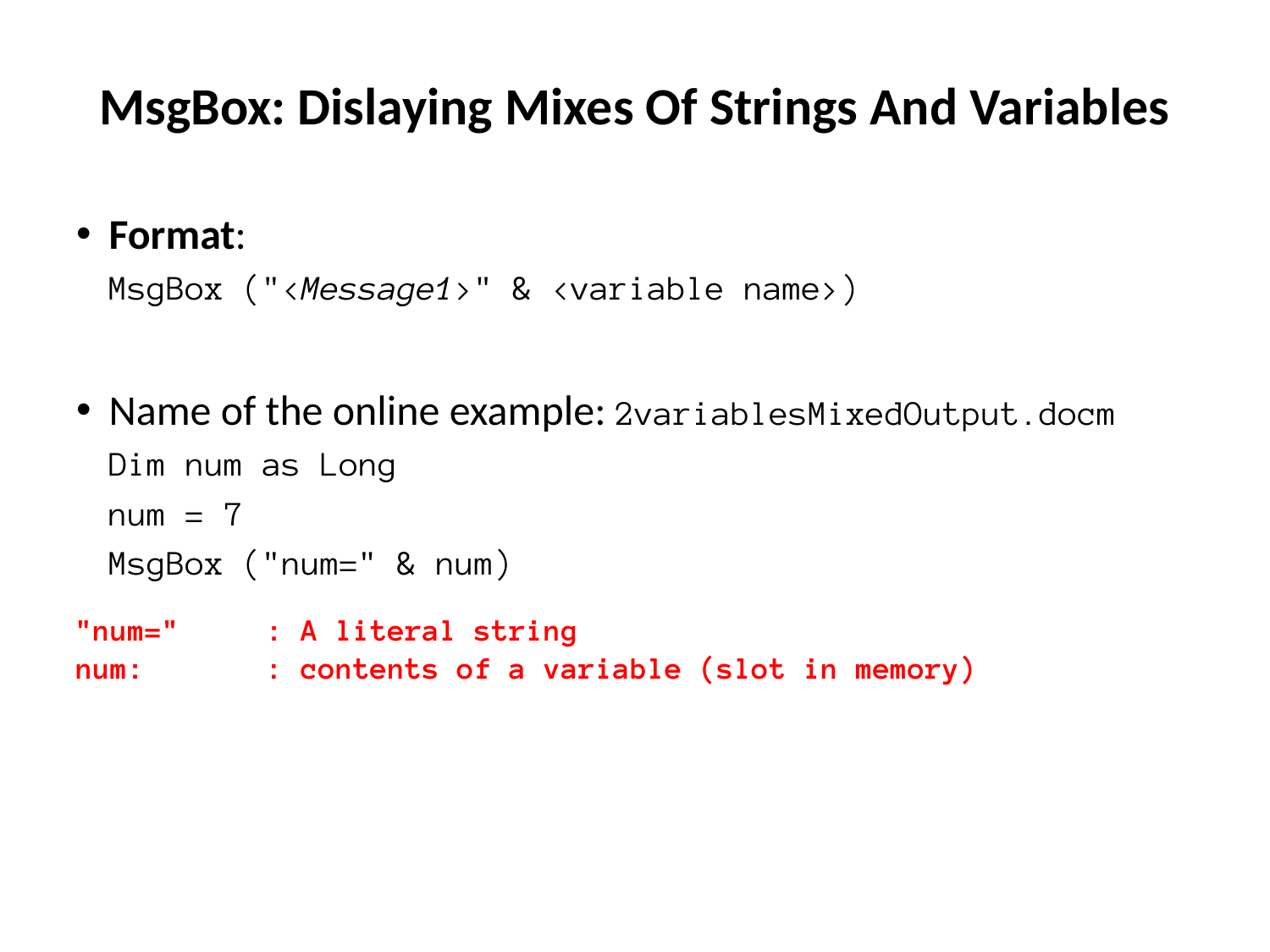

# MsgBox: Dislaying Mixes Of Strings And Variables
Format:
MsgBox ("<Message1>" & <variable name>)

Name of the online example: 2variablesMixedOutput.docm
Dim num as Long
num = 7
MsgBox ("num=" & num)

"num="     : A literal string
num:       : contents of a variable (slot in memory)